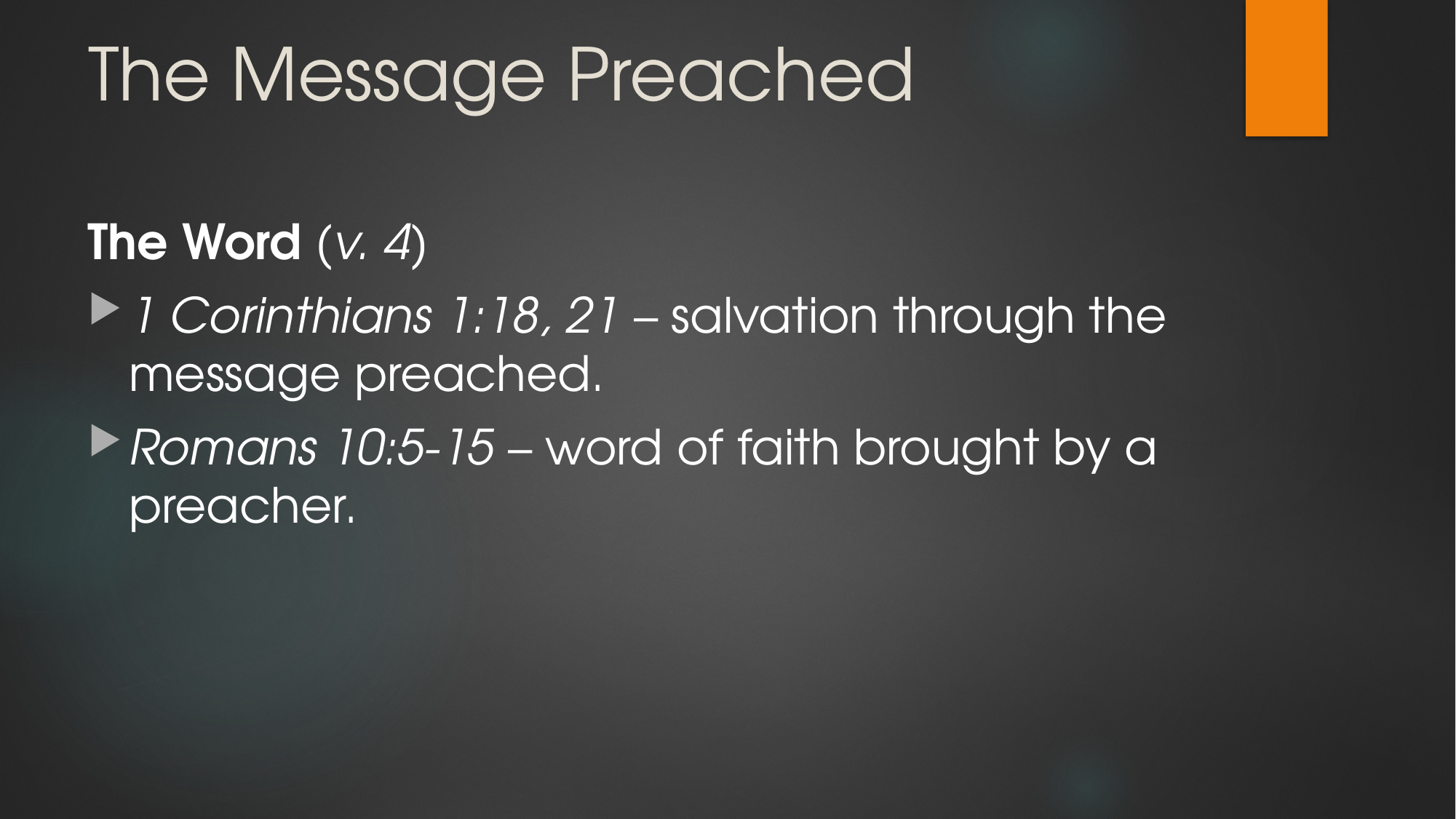

# The Message Preached
The Word (v. 4)
1 Corinthians 1:18, 21 – salvation through the message preached.
Romans 10:5-15 – word of faith brought by a preacher.